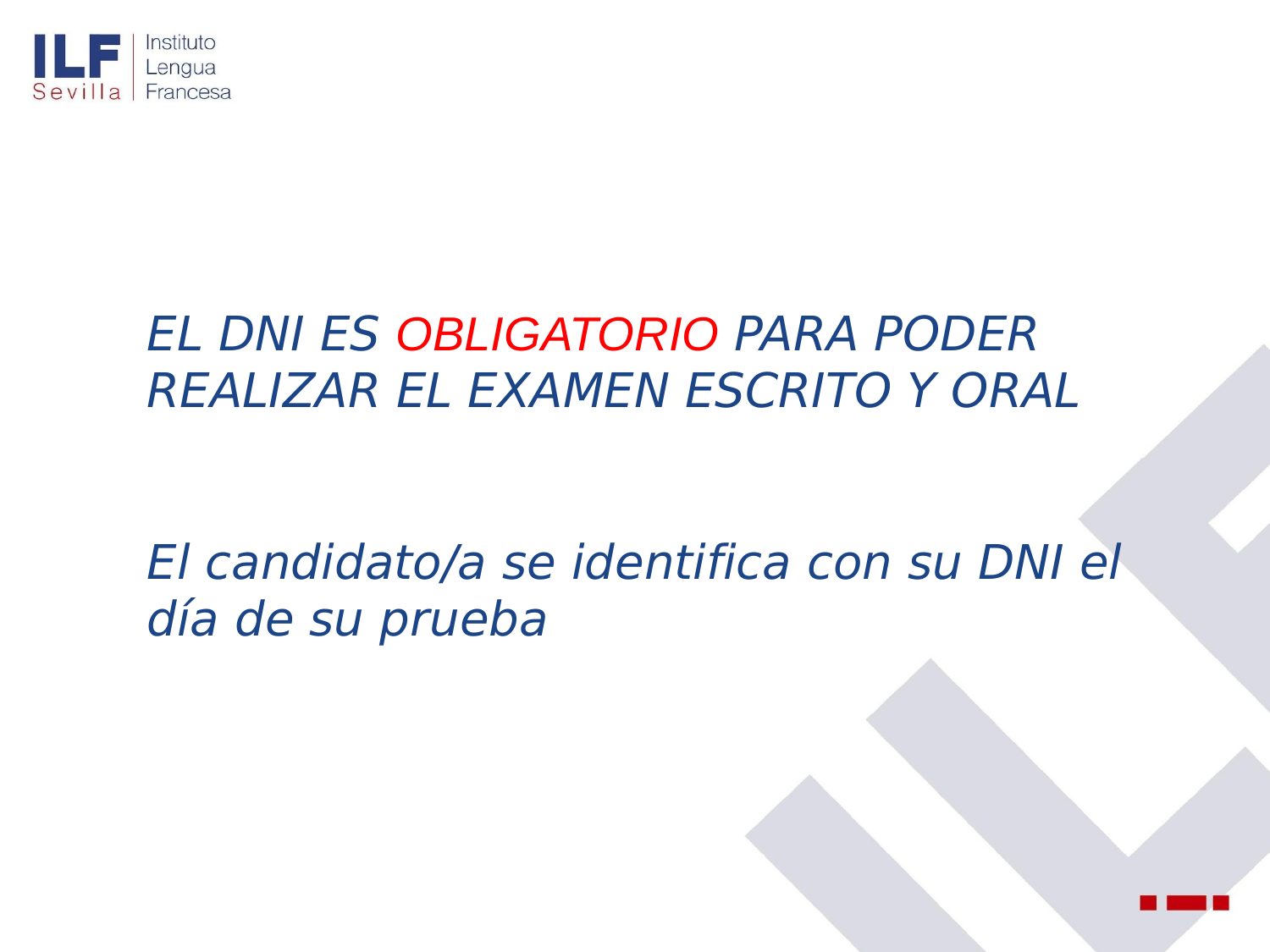

#
EL DNI ES OBLIGATORIO PARA PODER REALIZAR EL EXAMEN ESCRITO Y ORAL

El candidato/a se identifica con su DNI el día de su prueba